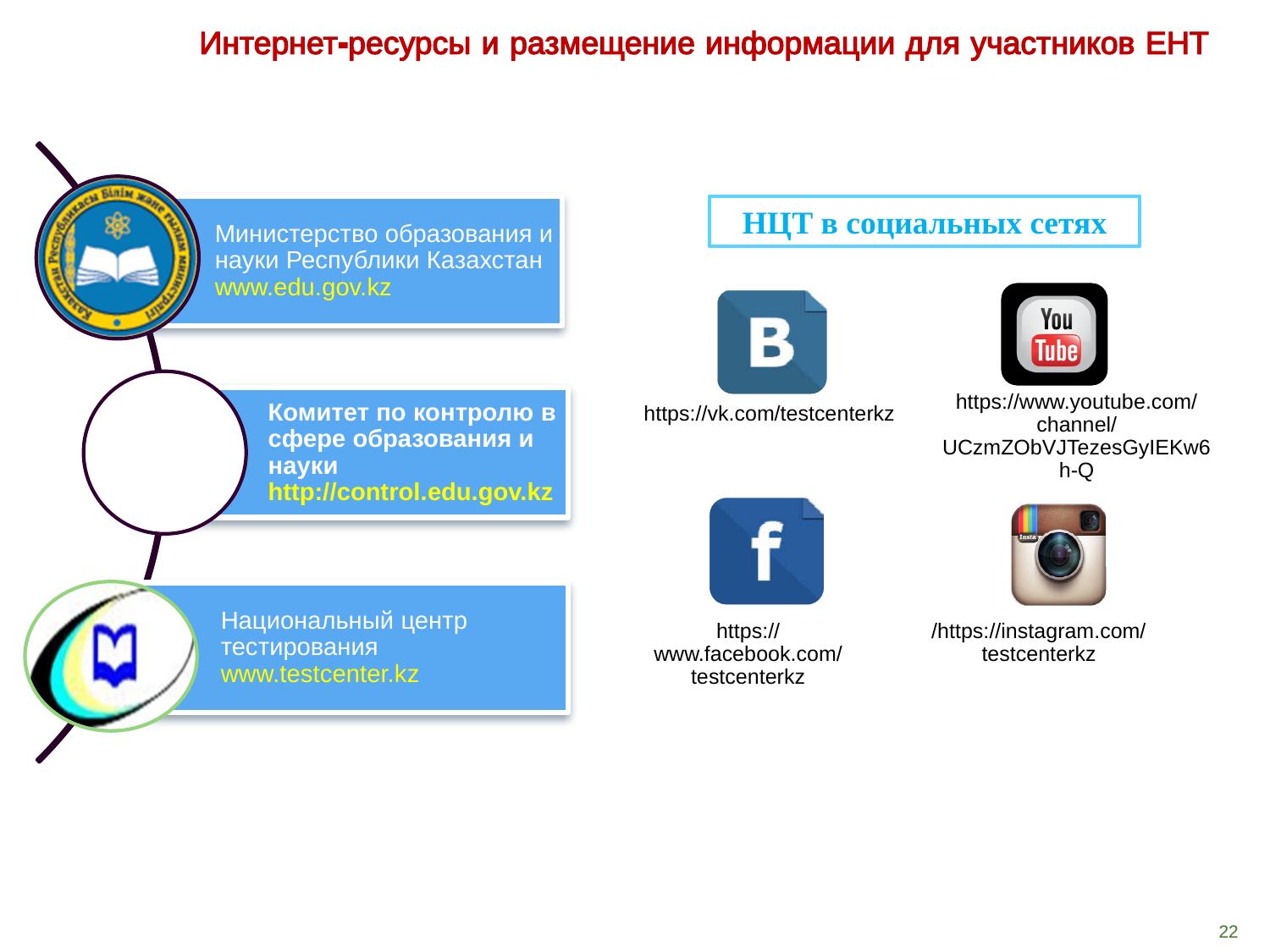

Интернет-ресурсы и размещение информации для участников ЕНТ
Министерство образования и науки Республики Казахстан www.edu.gov.kz
Комитет по контролю в сфере образования и науки http://control.edu.gov.kz
Национальный центр тестирования www.testcenter.kz
НЦТ в социальных сетях
https://vk.com/testcenterkz
https://www.youtube.com/channel/UCzmZObVJTezesGyIEKw6h-Q
https://www.facebook.com/testcenterkz
/https://instagram.com/testcenterkz
22